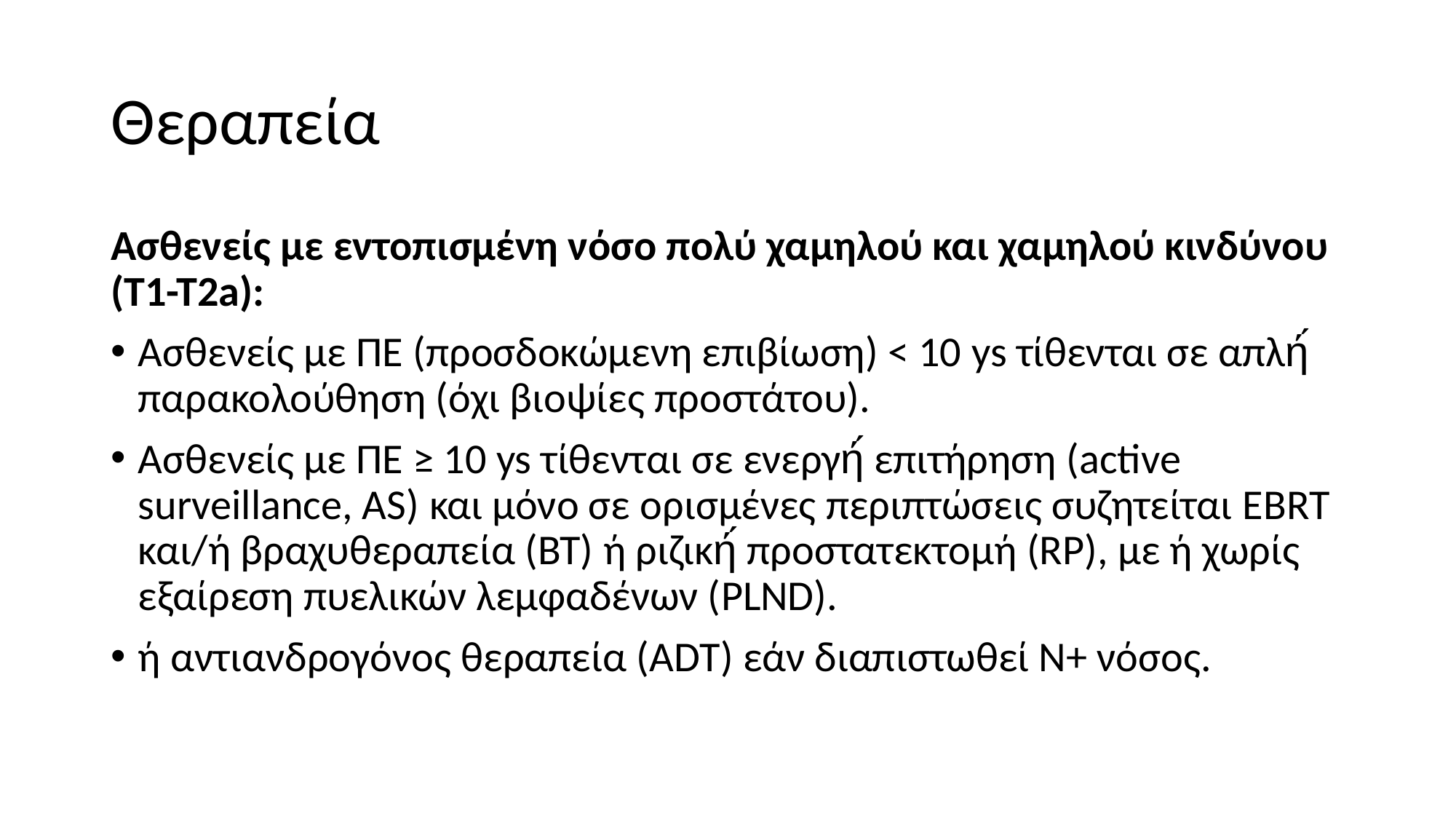

# Θεραπεία
Ασθενείς με εντοπισμένη νόσο πολύ χαμηλού και χαμηλού κινδύνου (T1-T2a):
Ασθενείς με ΠΕ (προσδοκώμενη επιβίωση) < 10 ys τίθενται σε απλή́ παρακολούθηση (όχι βιοψίες προστάτου).
Ασθενείς με ΠΕ ≥ 10 ys τίθενται σε ενεργή́ επιτήρηση (active surveillance, AS) και μόνο σε ορισμένες περιπτώσεις συζητείται EBRT και/ή βραχυθεραπεία (ΒΤ) ή ριζική́ προστατεκτομή (RP), με ή χωρίς εξαίρεση πυελικών λεμφαδένων (PLND).
ή αντιανδρογόνος θεραπεία (ADT) εάν διαπιστωθεί Ν+ νόσος.